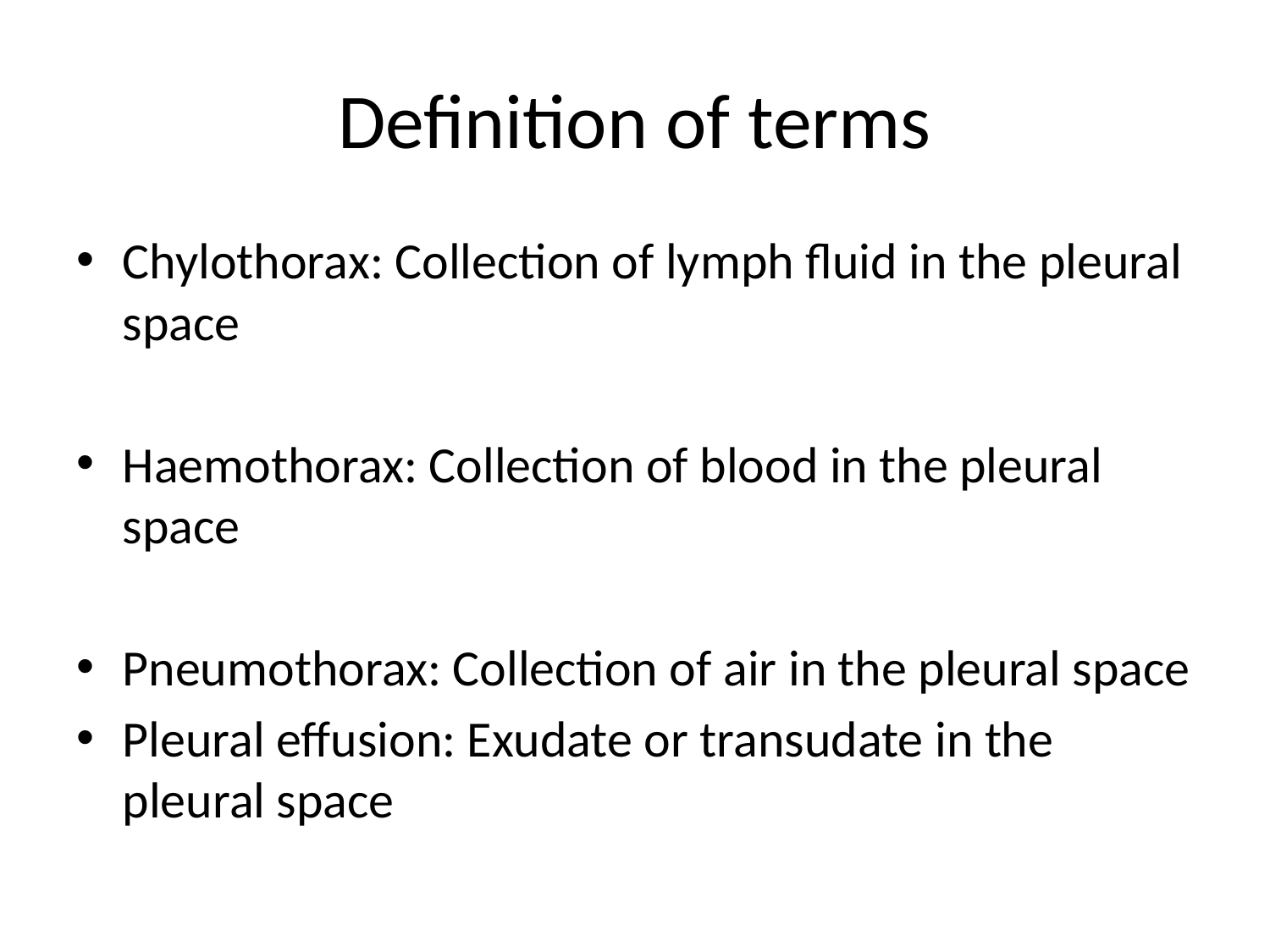

# Definition of terms
Chylothorax: Collection of lymph fluid in the pleural space

Haemothorax: Collection of blood in the pleural space

Pneumothorax: Collection of air in the pleural space
Pleural effusion: Exudate or transudate in the pleural space